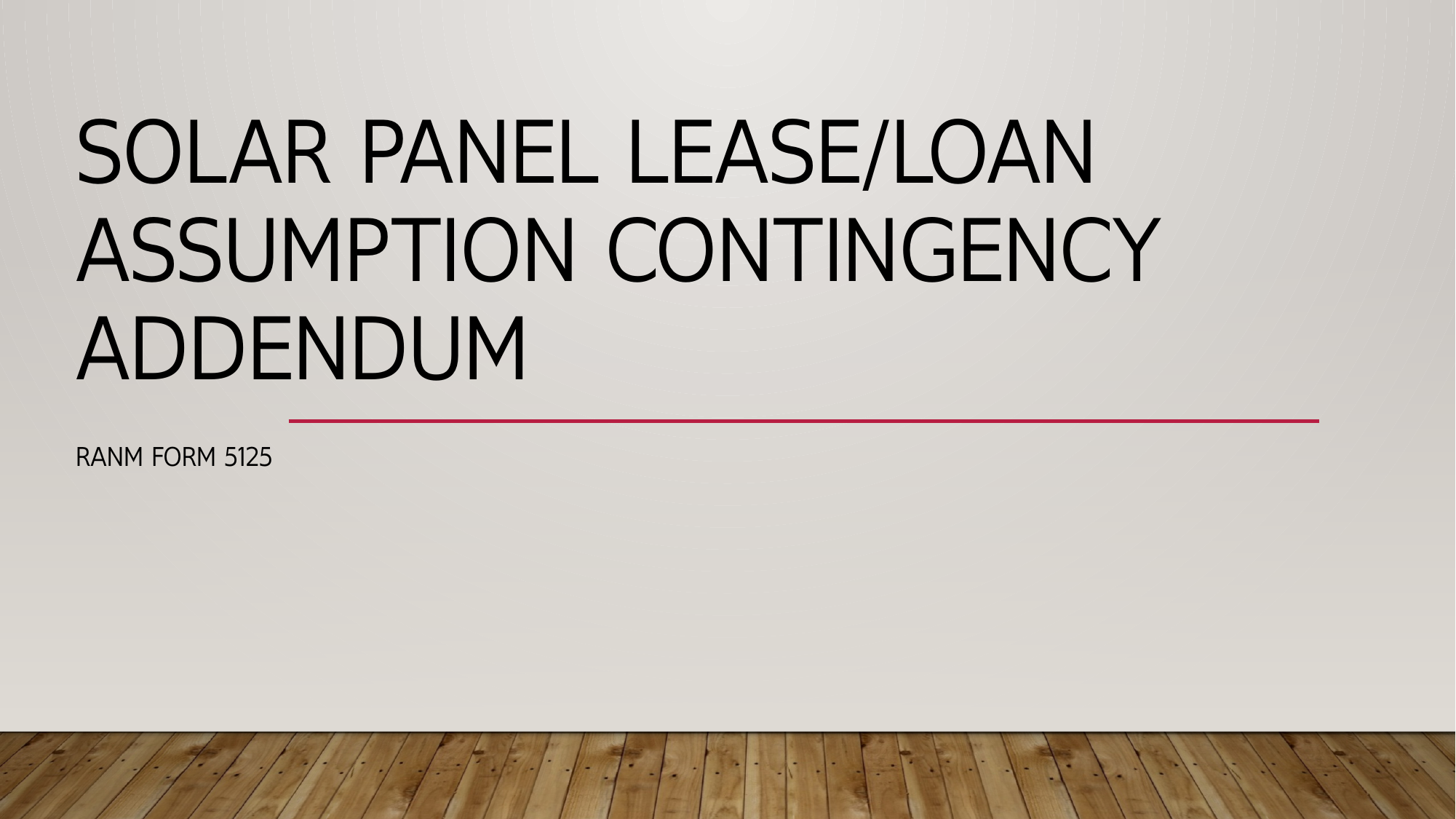

# Solar panel lease/loan assumption contingency addendum
RANM Form 5125